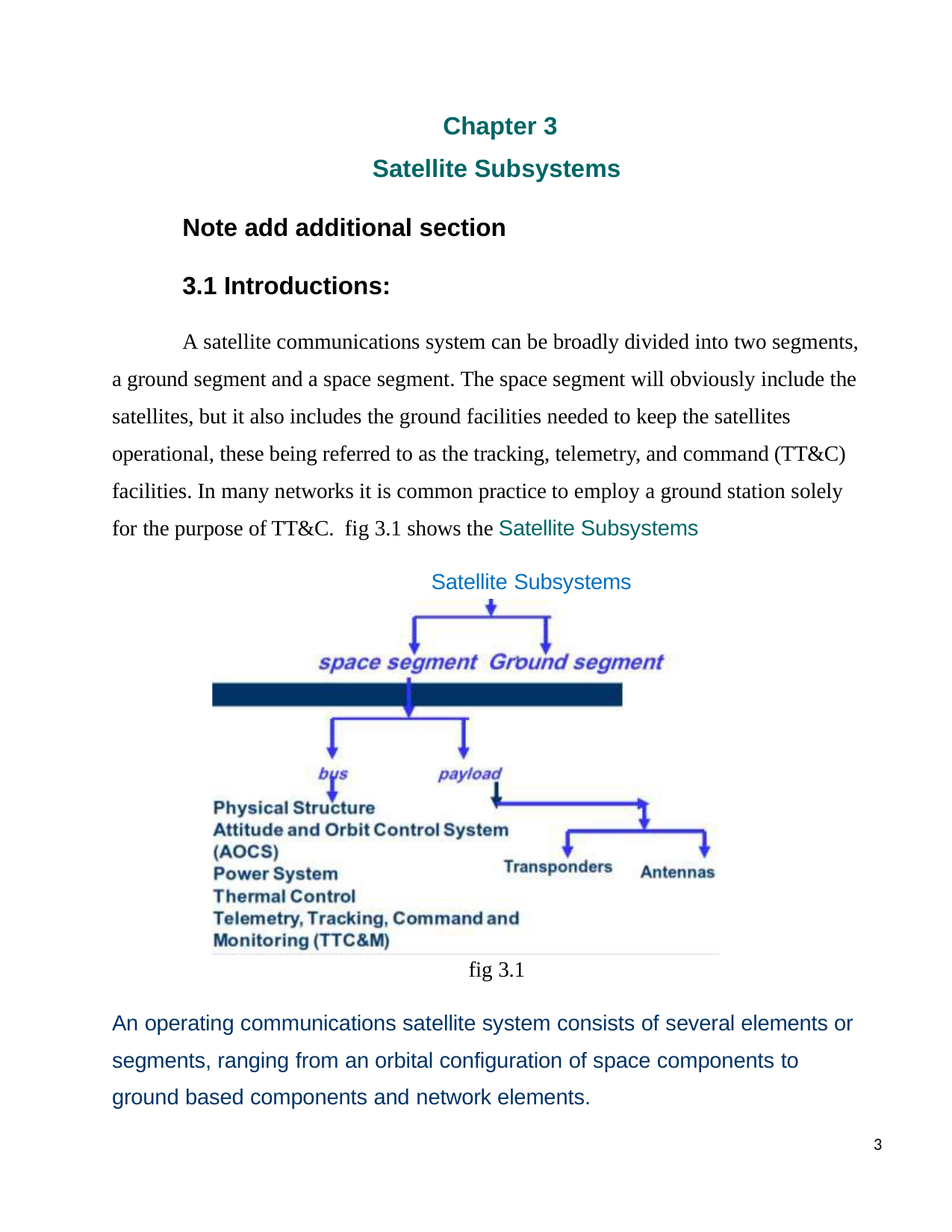

Chapter 3 Satellite Subsystems

Note add additional section

3.1 Introductions:

A satellite communications system can be broadly divided into two segments, a ground segment and a space segment. The space segment will obviously include the satellites, but it also includes the ground facilities needed to keep the satellites operational, these being referred to as the tracking, telemetry, and command (TT&C) facilities. In many networks it is common practice to employ a ground station solely for the purpose of TT&C.  fig 3.1 shows the Satellite Subsystems

Satellite Subsystems

fig 3.1

An operating communications satellite system consists of several elements or segments, ranging from an orbital configuration of space components to ground based components and network elements.
3